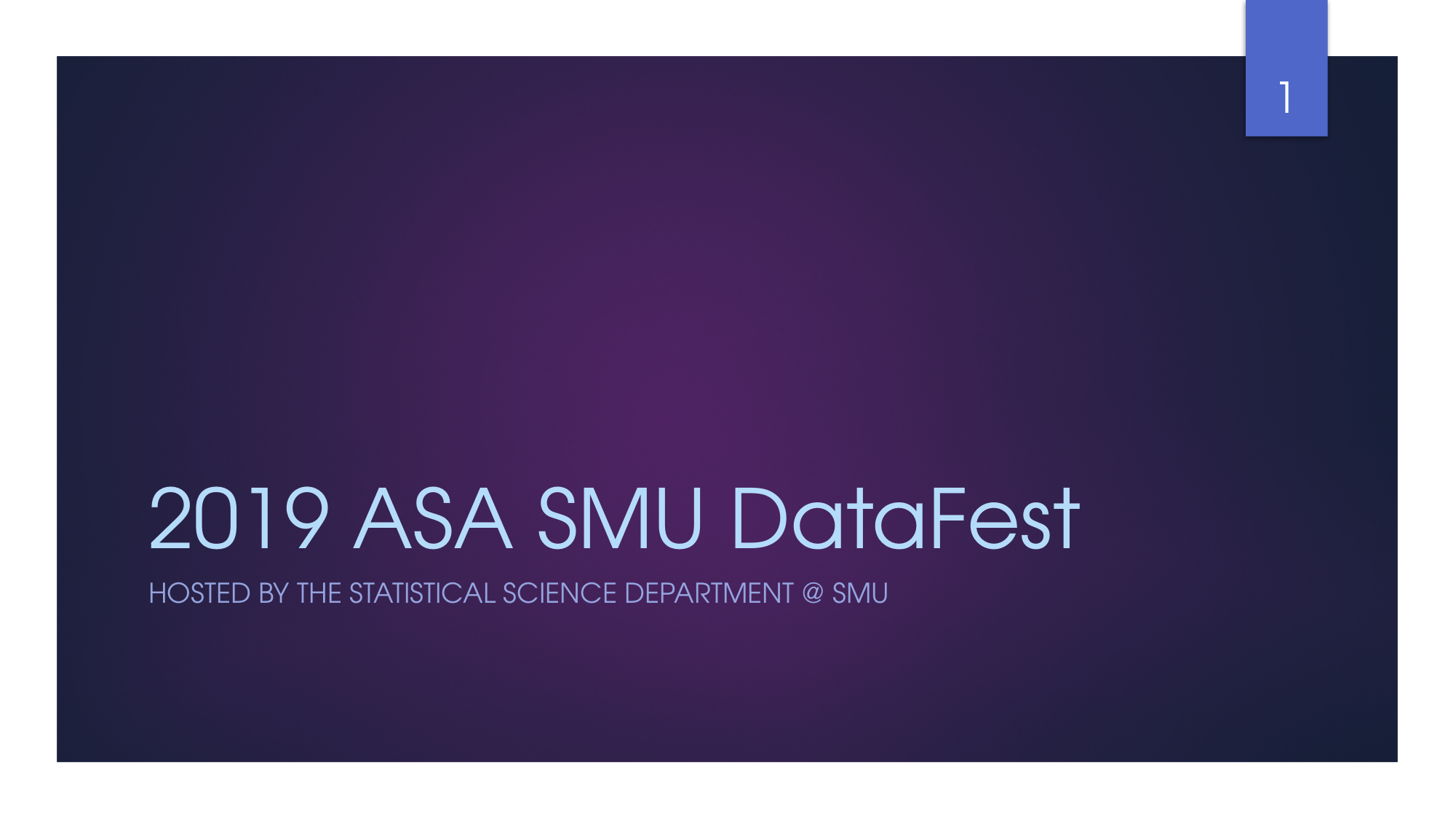

1
# 2019 ASA SMU DataFest
Hosted by the Statistical Science Department @ SMU